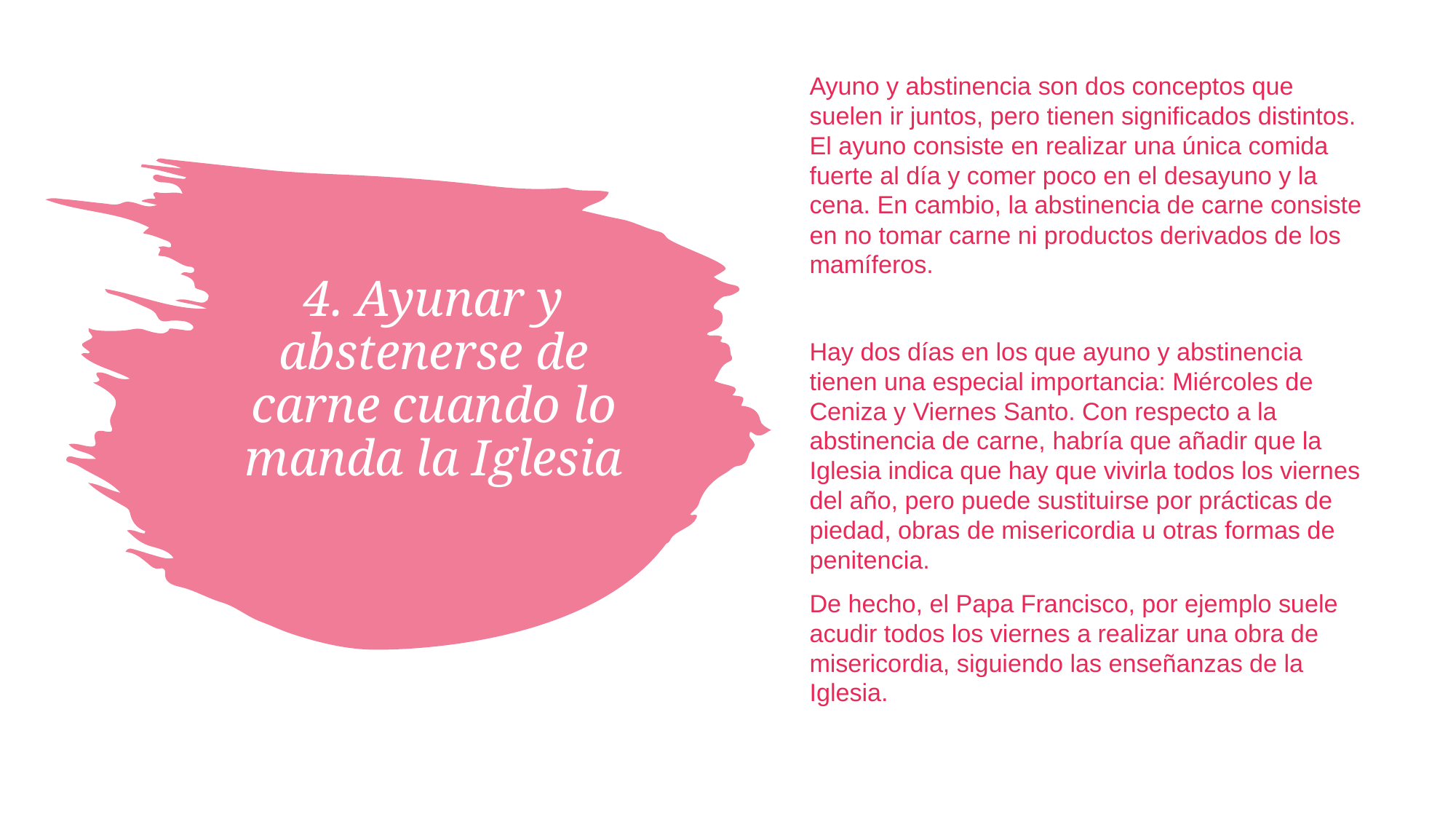

Ayuno y abstinencia son dos conceptos que suelen ir juntos, pero tienen significados distintos. El ayuno consiste en realizar una única comida fuerte al día y comer poco en el desayuno y la cena. En cambio, la abstinencia de carne consiste en no tomar carne ni productos derivados de los mamíferos.

Hay dos días en los que ayuno y abstinencia tienen una especial importancia: Miércoles de Ceniza y Viernes Santo. Con respecto a la abstinencia de carne, habría que añadir que la Iglesia indica que hay que vivirla todos los viernes del año, pero puede sustituirse por prácticas de piedad, obras de misericordia u otras formas de penitencia.
De hecho, el Papa Francisco, por ejemplo suele acudir todos los viernes a realizar una obra de misericordia, siguiendo las enseñanzas de la Iglesia.
# 4. Ayunar y abstenerse de carne cuando lo manda la Iglesia